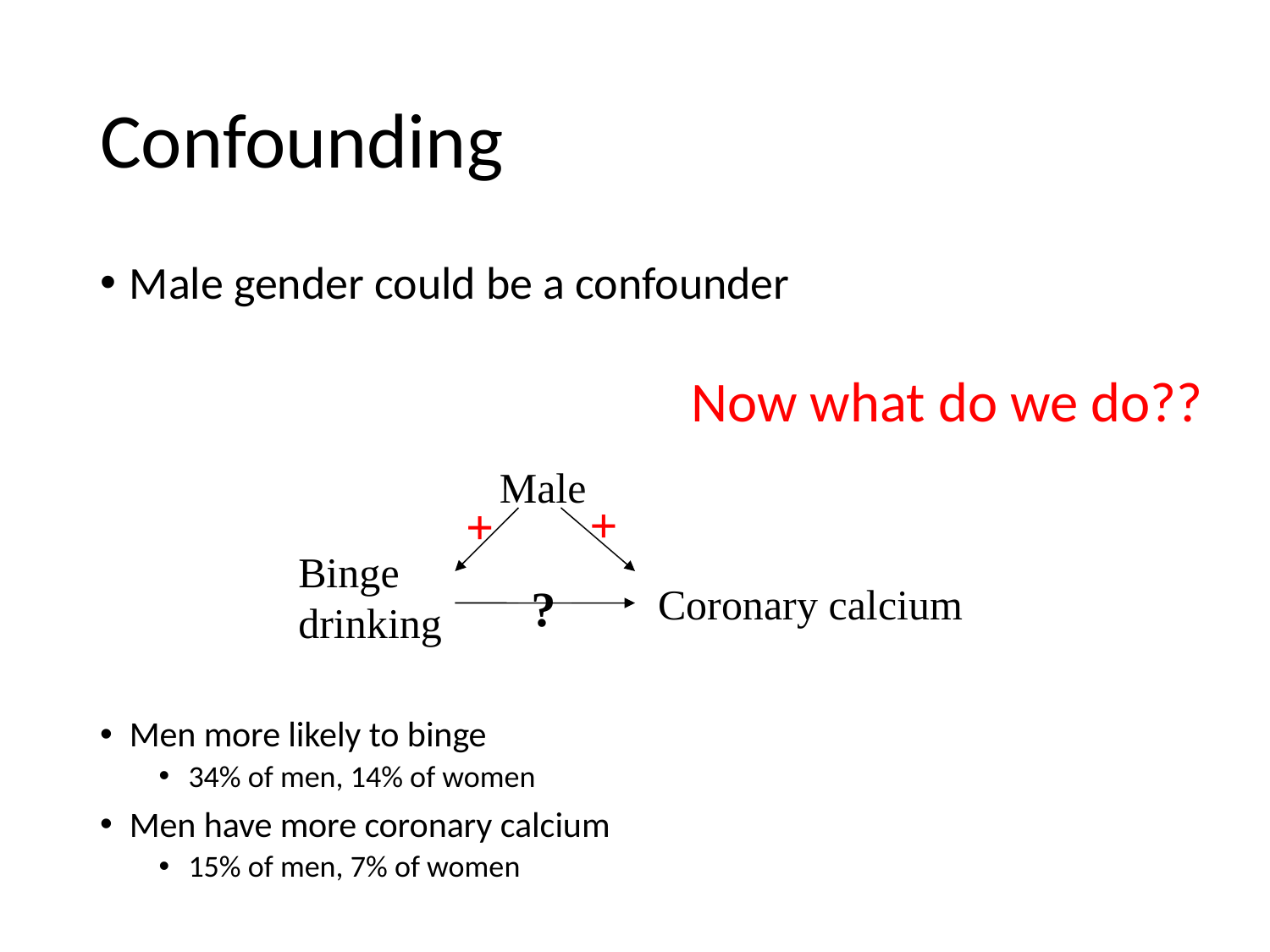

# Confounding
Male gender could be a confounder

Men more likely to binge
34% of men, 14% of women
Men have more coronary calcium
15% of men, 7% of women
Now what do we do??
Male
+
+

Binge drinking
?
Coronary calcium